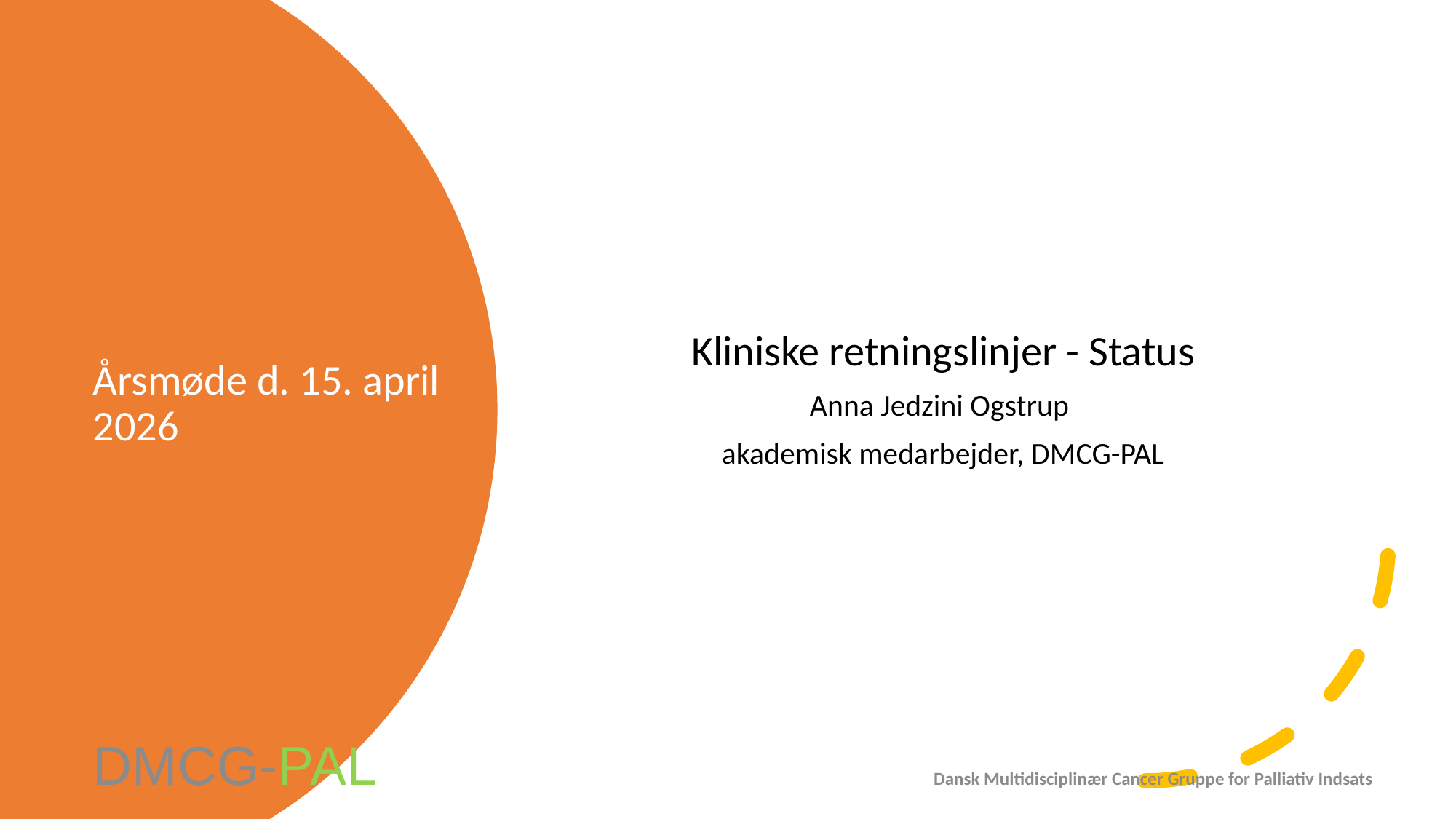

Kliniske retningslinjer - Status
Anna Jedzini Ogstrup
akademisk medarbejder, DMCG-PAL

# Årsmøde d. 15. april 2026

DMCG-PAL                                     Dansk Multidisciplinær Cancer Gruppe for Palliativ Indsats